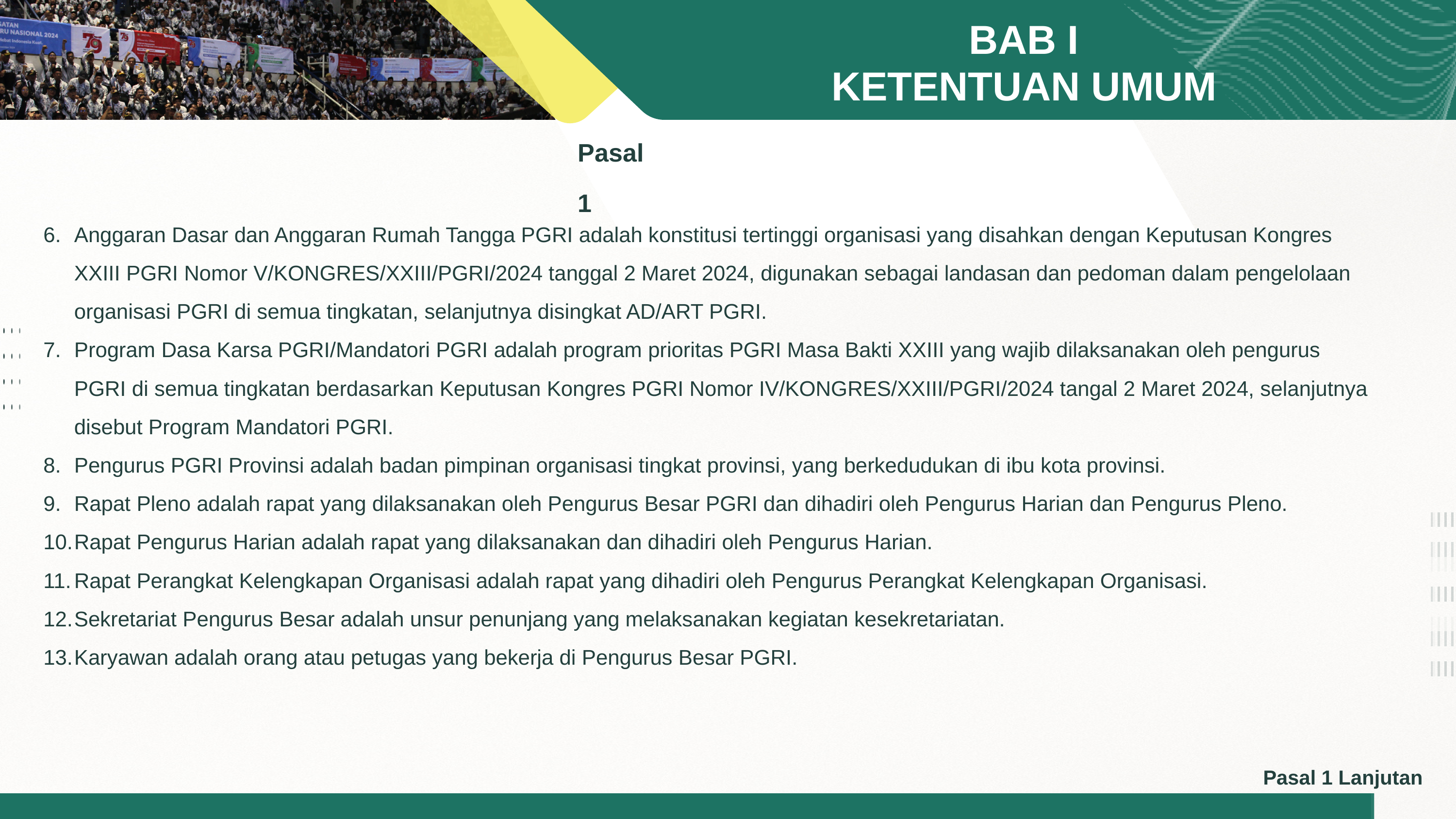

BAB I
KETENTUAN UMUM
AGENDA
Pasal 1
6.

7.

8.
9.
10.
11.
12.
13.
Anggaran Dasar dan Anggaran Rumah Tangga PGRI adalah konstitusi tertinggi organisasi yang disahkan dengan Keputusan Kongres XXIII PGRI Nomor V/KONGRES/XXIII/PGRI/2024 tanggal 2 Maret 2024, digunakan sebagai landasan dan pedoman dalam pengelolaan organisasi PGRI di semua tingkatan, selanjutnya disingkat AD/ART PGRI.
Program Dasa Karsa PGRI/Mandatori PGRI adalah program prioritas PGRI Masa Bakti XXIII yang wajib dilaksanakan oleh pengurus PGRI di semua tingkatan berdasarkan Keputusan Kongres PGRI Nomor IV/KONGRES/XXIII/PGRI/2024 tangal 2 Maret 2024, selanjutnya disebut Program Mandatori PGRI.
Pengurus PGRI Provinsi adalah badan pimpinan organisasi tingkat provinsi, yang berkedudukan di ibu kota provinsi.
Rapat Pleno adalah rapat yang dilaksanakan oleh Pengurus Besar PGRI dan dihadiri oleh Pengurus Harian dan Pengurus Pleno.
Rapat Pengurus Harian adalah rapat yang dilaksanakan dan dihadiri oleh Pengurus Harian.
Rapat Perangkat Kelengkapan Organisasi adalah rapat yang dihadiri oleh Pengurus Perangkat Kelengkapan Organisasi.
Sekretariat Pengurus Besar adalah unsur penunjang yang melaksanakan kegiatan kesekretariatan.
Karyawan adalah orang atau petugas yang bekerja di Pengurus Besar PGRI.

Pasal 1 Lanjutan